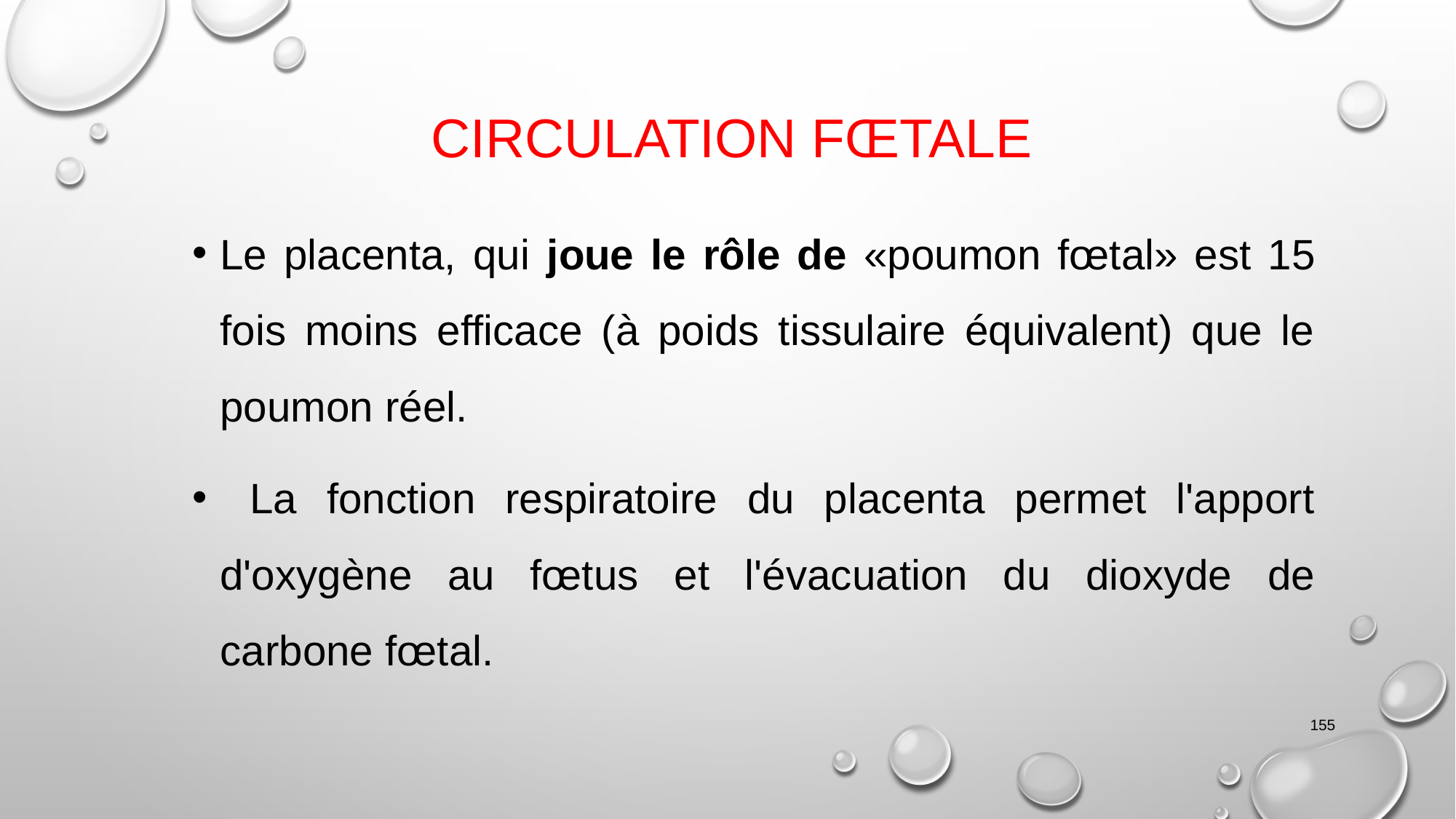

# Circulation Fœtale
Le placenta, qui joue le rôle de «poumon fœtal» est 15 fois moins efficace (à poids tissulaire équivalent) que le poumon réel.
 La fonction respiratoire du placenta permet l'apport d'oxygène au fœtus et l'évacuation du dioxyde de carbone fœtal.

155